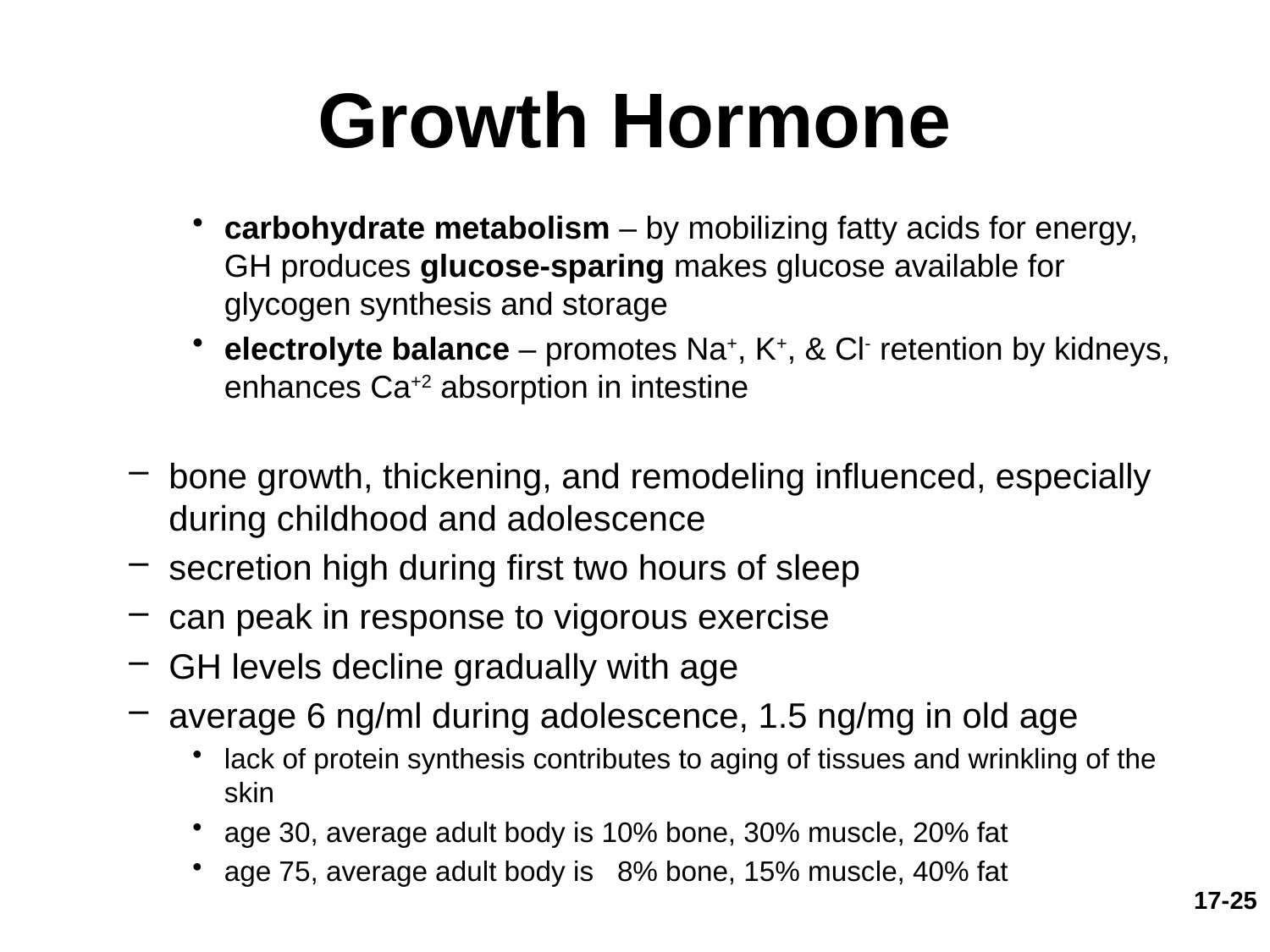

# Growth Hormone
carbohydrate metabolism – by mobilizing fatty acids for energy, GH produces glucose-sparing makes glucose available for glycogen synthesis and storage
electrolyte balance – promotes Na+, K+, & Cl- retention by kidneys, enhances Ca+2 absorption in intestine

bone growth, thickening, and remodeling influenced, especially during childhood and adolescence
secretion high during first two hours of sleep
can peak in response to vigorous exercise
GH levels decline gradually with age
average 6 ng/ml during adolescence, 1.5 ng/mg in old age
lack of protein synthesis contributes to aging of tissues and wrinkling of the skin
age 30, average adult body is 10% bone, 30% muscle, 20% fat
age 75, average adult body is   8% bone, 15% muscle, 40% fat
17-25